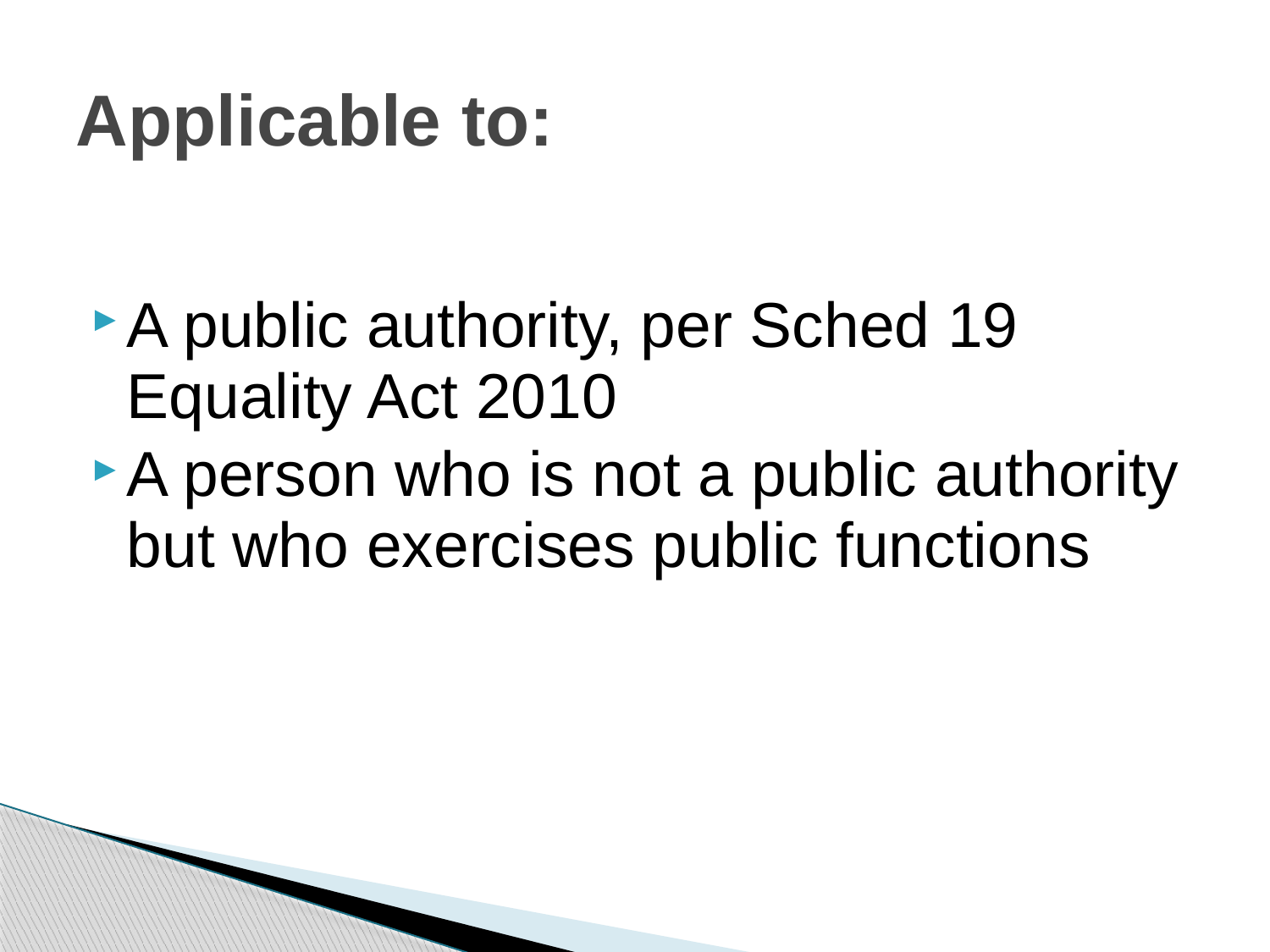

# Applicable to:

A public authority, per Sched 19 Equality Act 2010
A person who is not a public authority but who exercises public functions